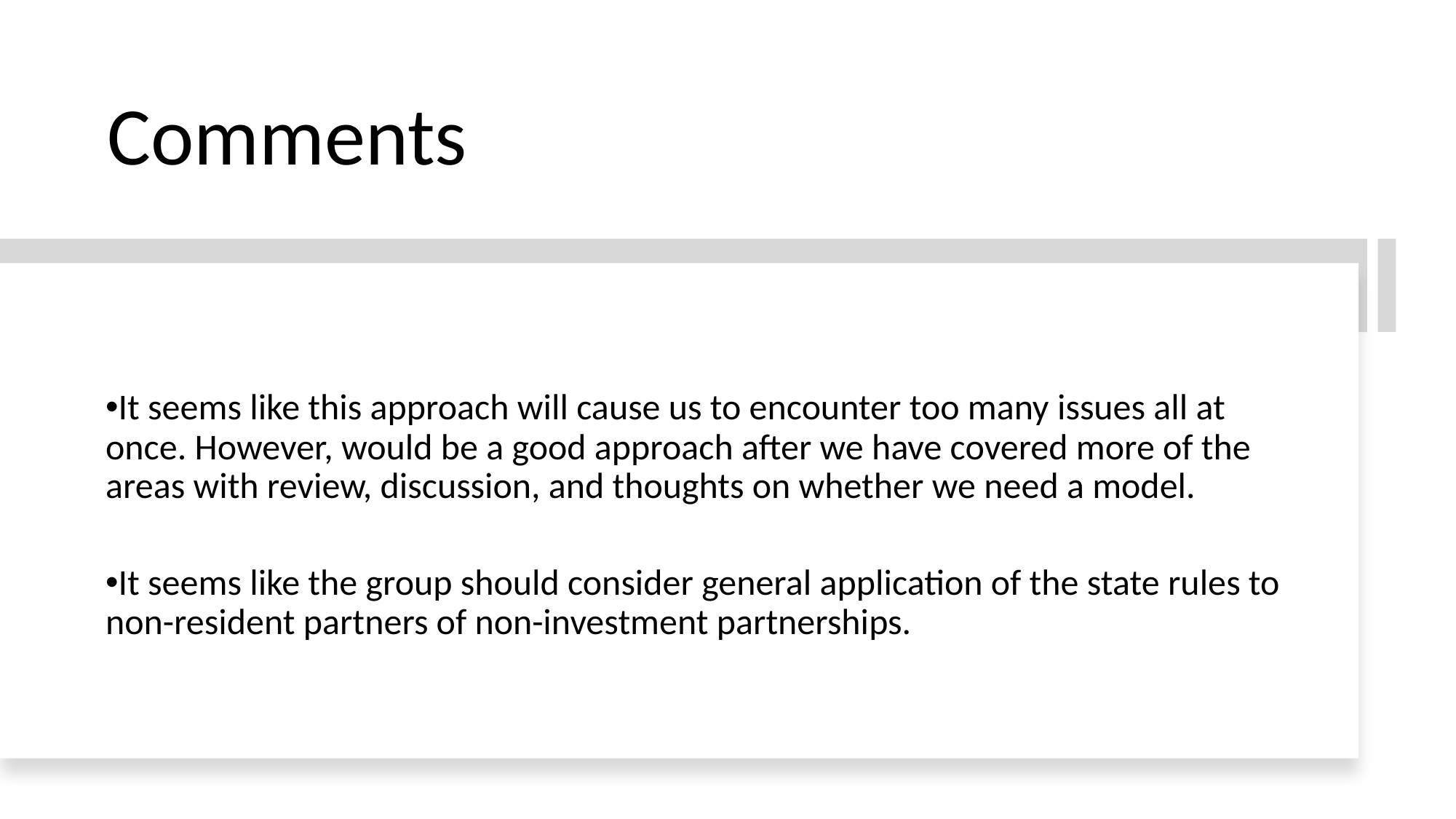

# Comments

It seems like this approach will cause us to encounter too many issues all at once. However, would be a good approach after we have covered more of the areas with review, discussion, and thoughts on whether we need a model.

It seems like the group should consider general application of the state rules to non-resident partners of non-investment partnerships.